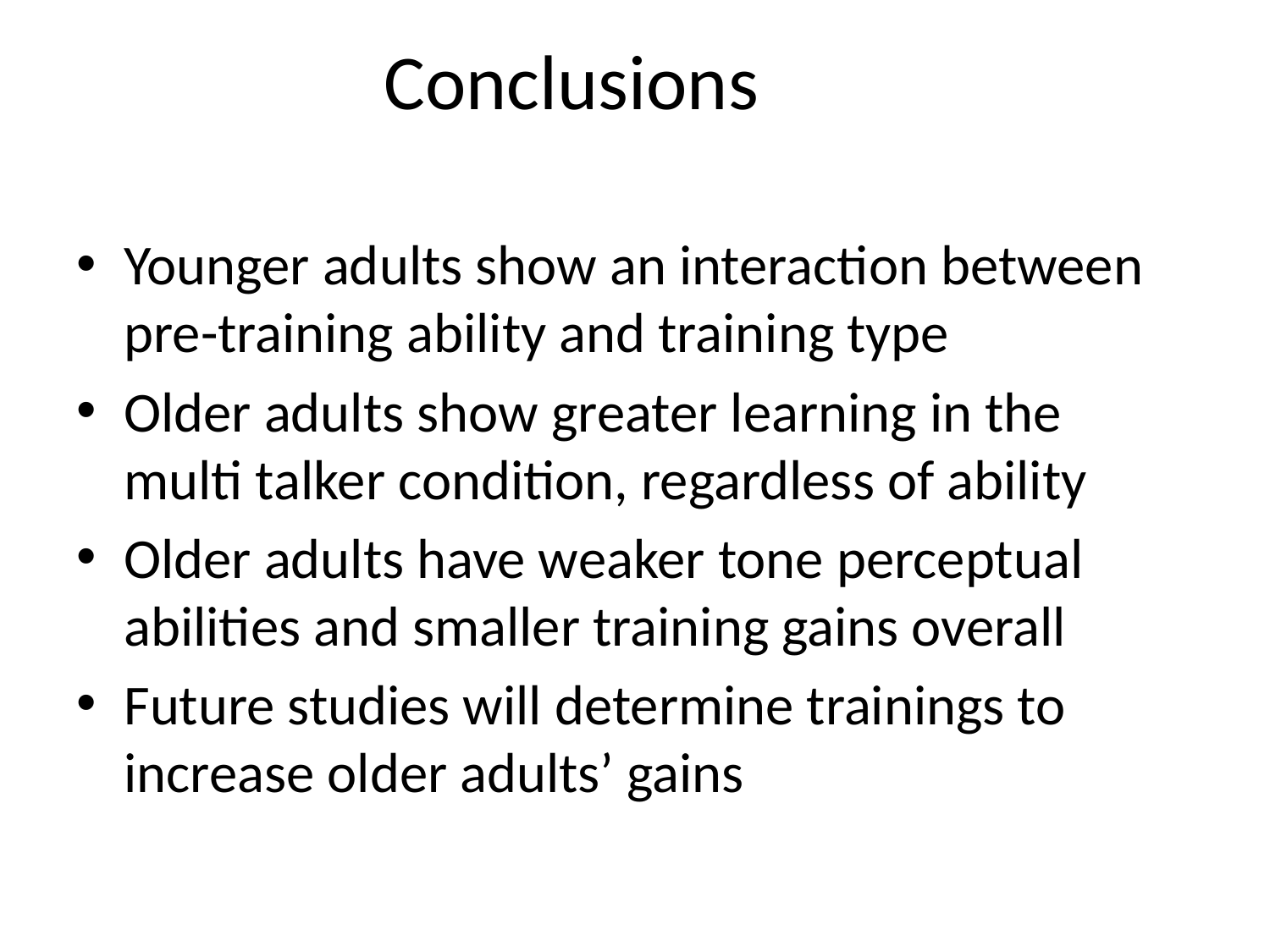

# Conclusions
Younger adults show an interaction between pre-training ability and training type
Older adults show greater learning in the multi talker condition, regardless of ability
Older adults have weaker tone perceptual abilities and smaller training gains overall
Future studies will determine trainings to increase older adults’ gains